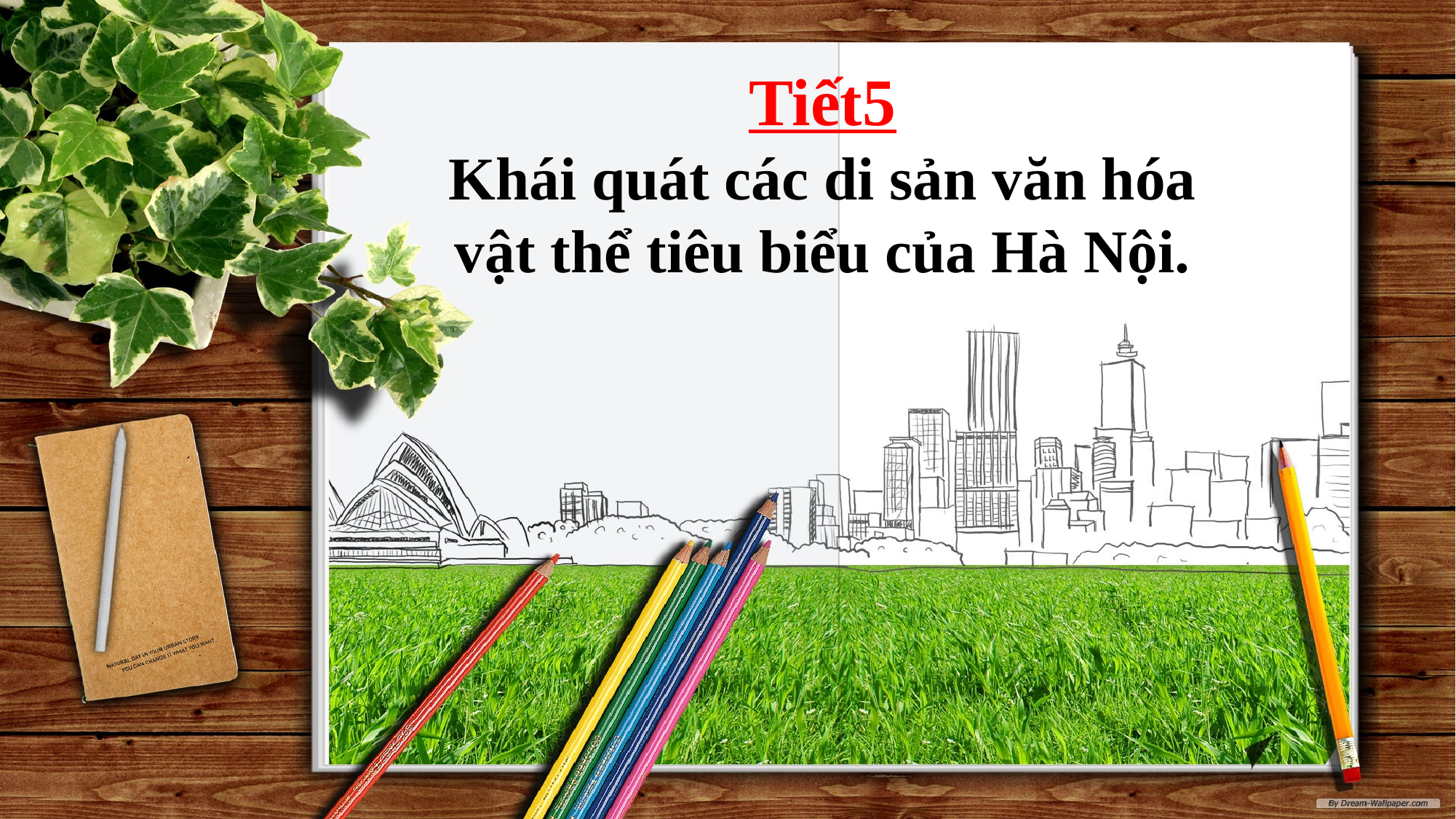

Tiết5
Khái quát các di sản văn hóa vật thể tiêu biểu của Hà Nội.